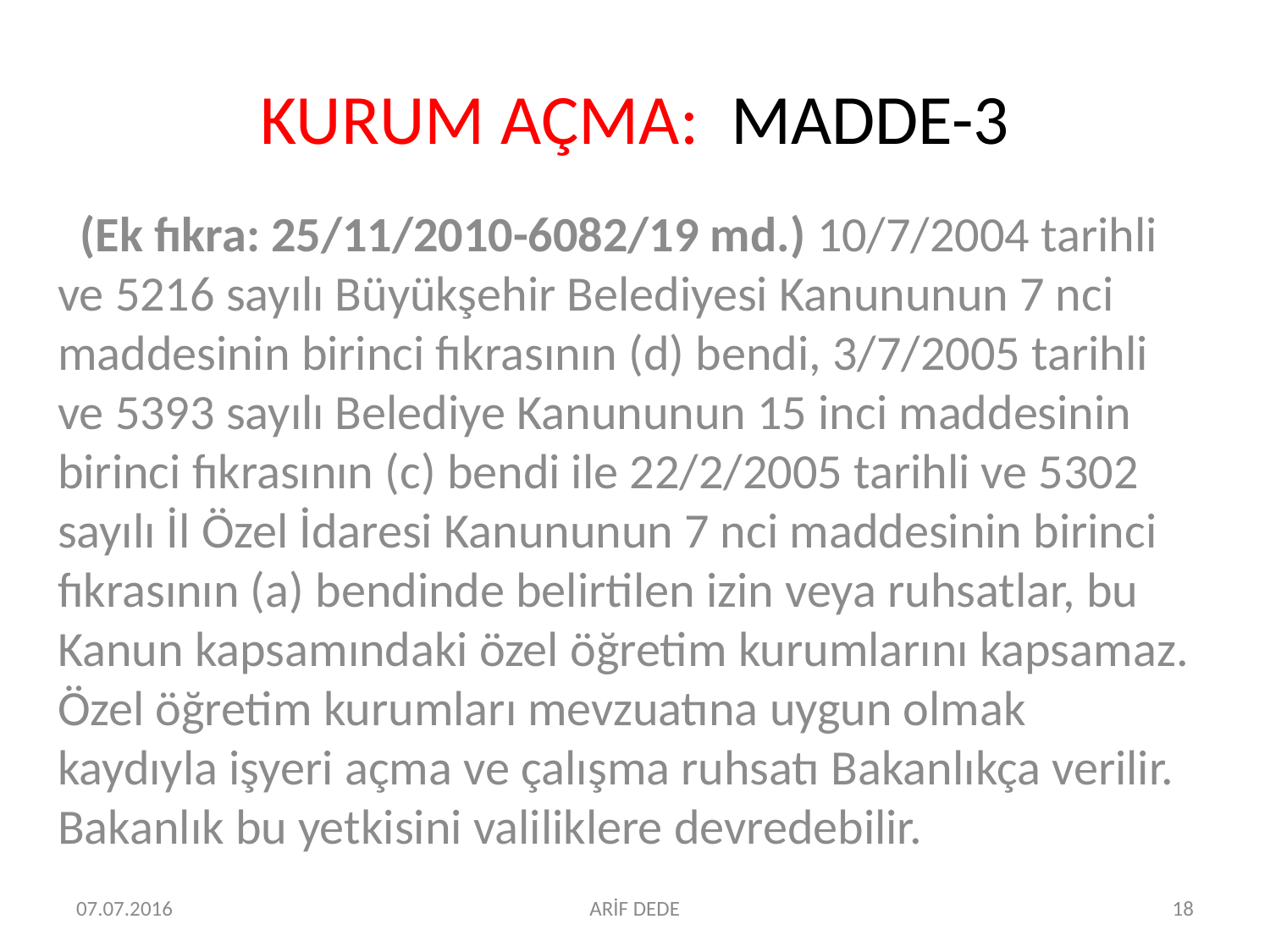

# KURUM AÇMA:  MADDE-3
  (Ek fıkra: 25/11/2010-6082/19 md.) 10/7/2004 tarihli ve 5216 sayılı Büyükşehir Belediyesi Kanununun 7 nci maddesinin birinci fıkrasının (d) bendi, 3/7/2005 tarihli ve 5393 sayılı Belediye Kanununun 15 inci maddesinin birinci fıkrasının (c) bendi ile 22/2/2005 tarihli ve 5302 sayılı İl Özel İdaresi Kanununun 7 nci maddesinin birinci fıkrasının (a) bendinde belirtilen izin veya ruhsatlar, bu Kanun kapsamındaki özel öğretim kurumlarını kapsamaz. Özel öğretim kurumları mevzuatına uygun olmak kaydıyla işyeri açma ve çalışma ruhsatı Bakanlıkça verilir. Bakanlık bu yetkisini valiliklere devredebilir.

07.07.2016
ARİF DEDE
18